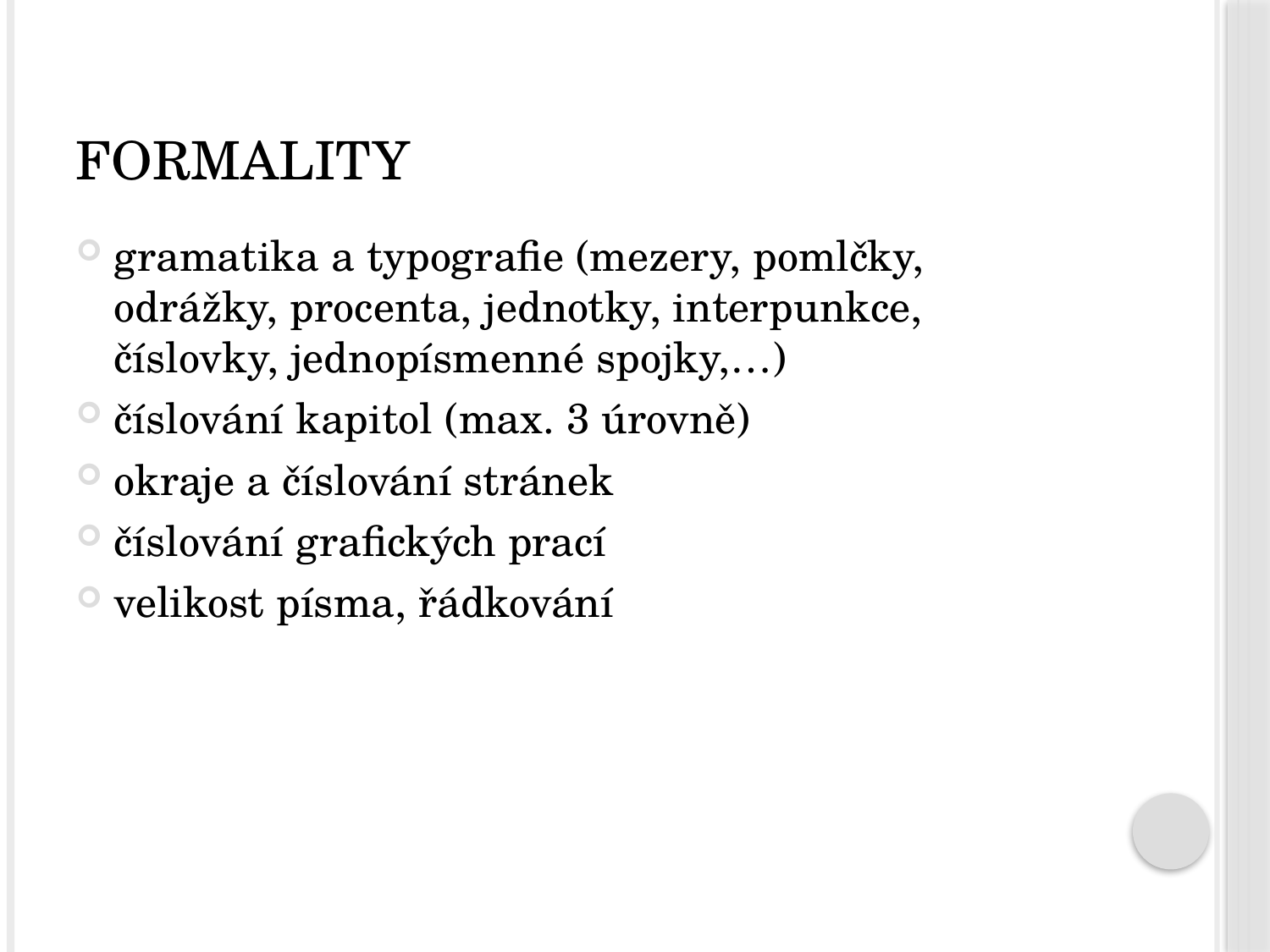

# Formality
gramatika a typografie (mezery, pomlčky, odrážky, procenta, jednotky, interpunkce, číslovky, jednopísmenné spojky,…)
číslování kapitol (max. 3 úrovně)
okraje a číslování stránek
číslování grafických prací
velikost písma, řádkování